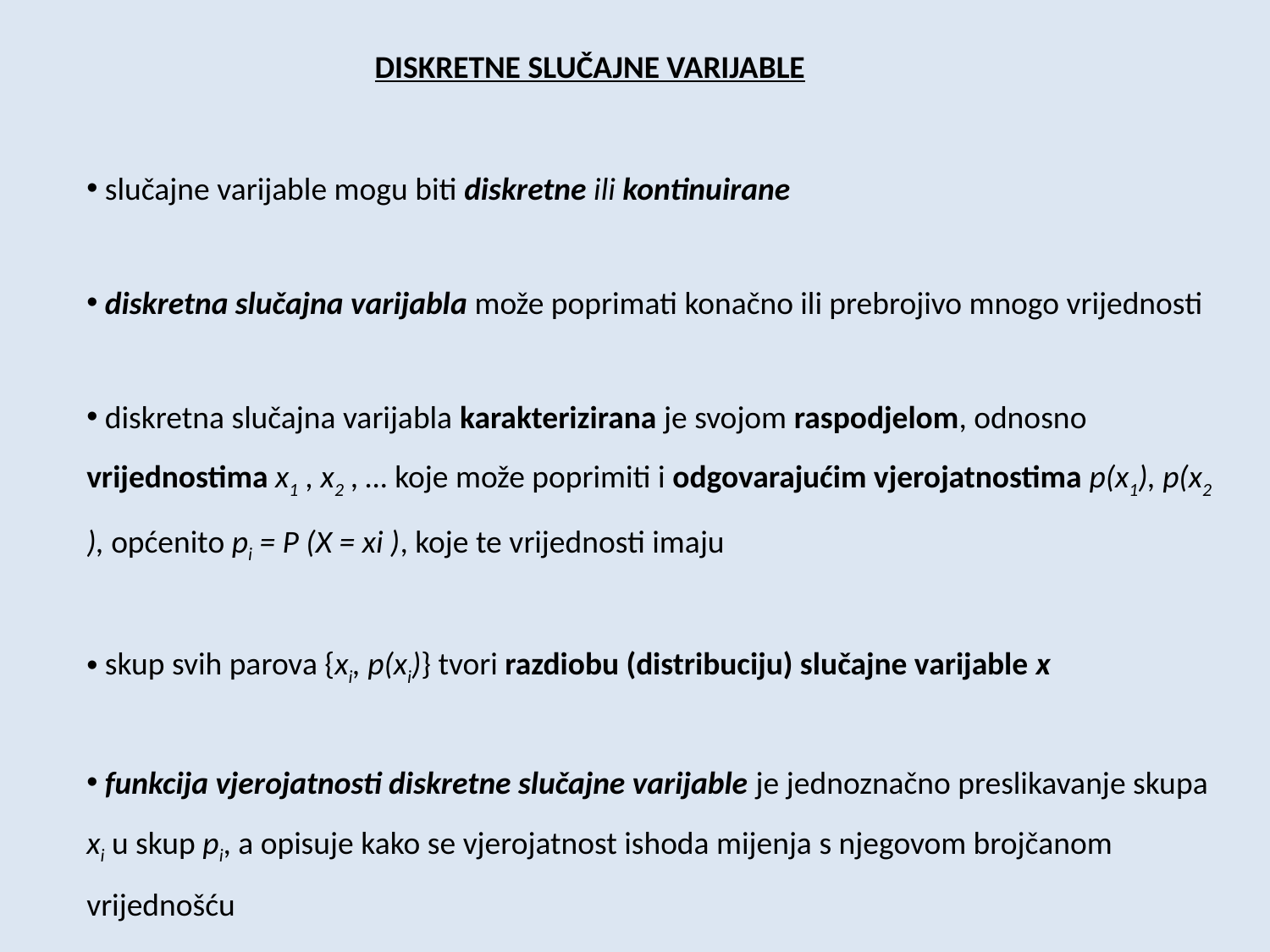

DISKRETNE SLUČAJNE VARIJABLE
 slučajne varijable mogu biti diskretne ili kontinuirane

 diskretna slučajna varijabla može poprimati konačno ili prebrojivo mnogo vrijednosti

 diskretna slučajna varijabla karakterizirana je svojom raspodjelom, odnosno vrijednostima x1 , x2 , … koje može poprimiti i odgovarajućim vjerojatnostima p(x1), p(x2 ), općenito pi = P (X = xi ), koje te vrijednosti imaju

 skup svih parova {xi, p(xi)} tvori razdiobu (distribuciju) slučajne varijable x

 funkcija vjerojatnosti diskretne slučajne varijable je jednoznačno preslikavanje skupa xi u skup pi, a opisuje kako se vjerojatnost ishoda mijenja s njegovom brojčanom vrijednošću